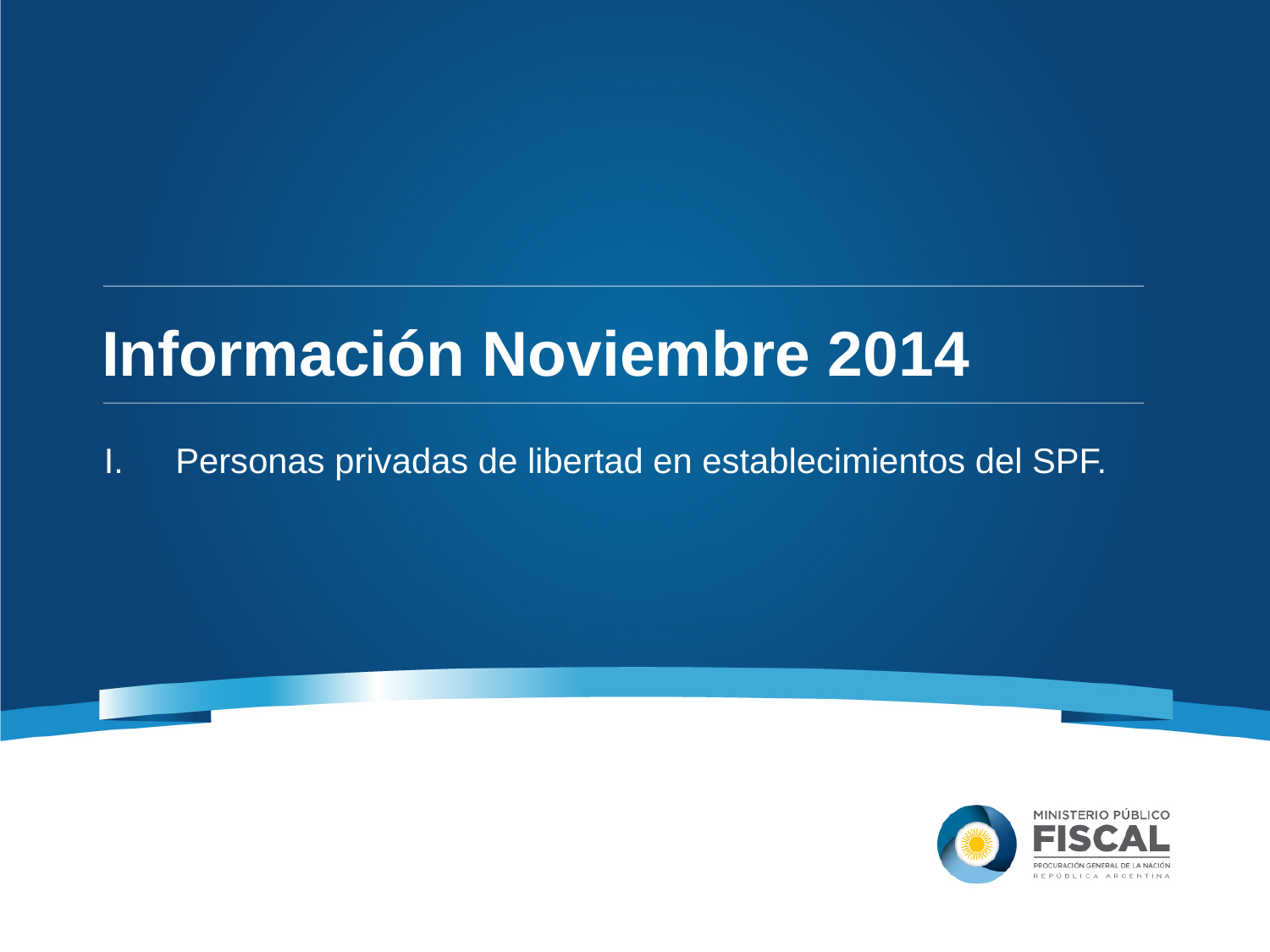

Información Noviembre 2014
Personas privadas de libertad en establecimientos del SPF.